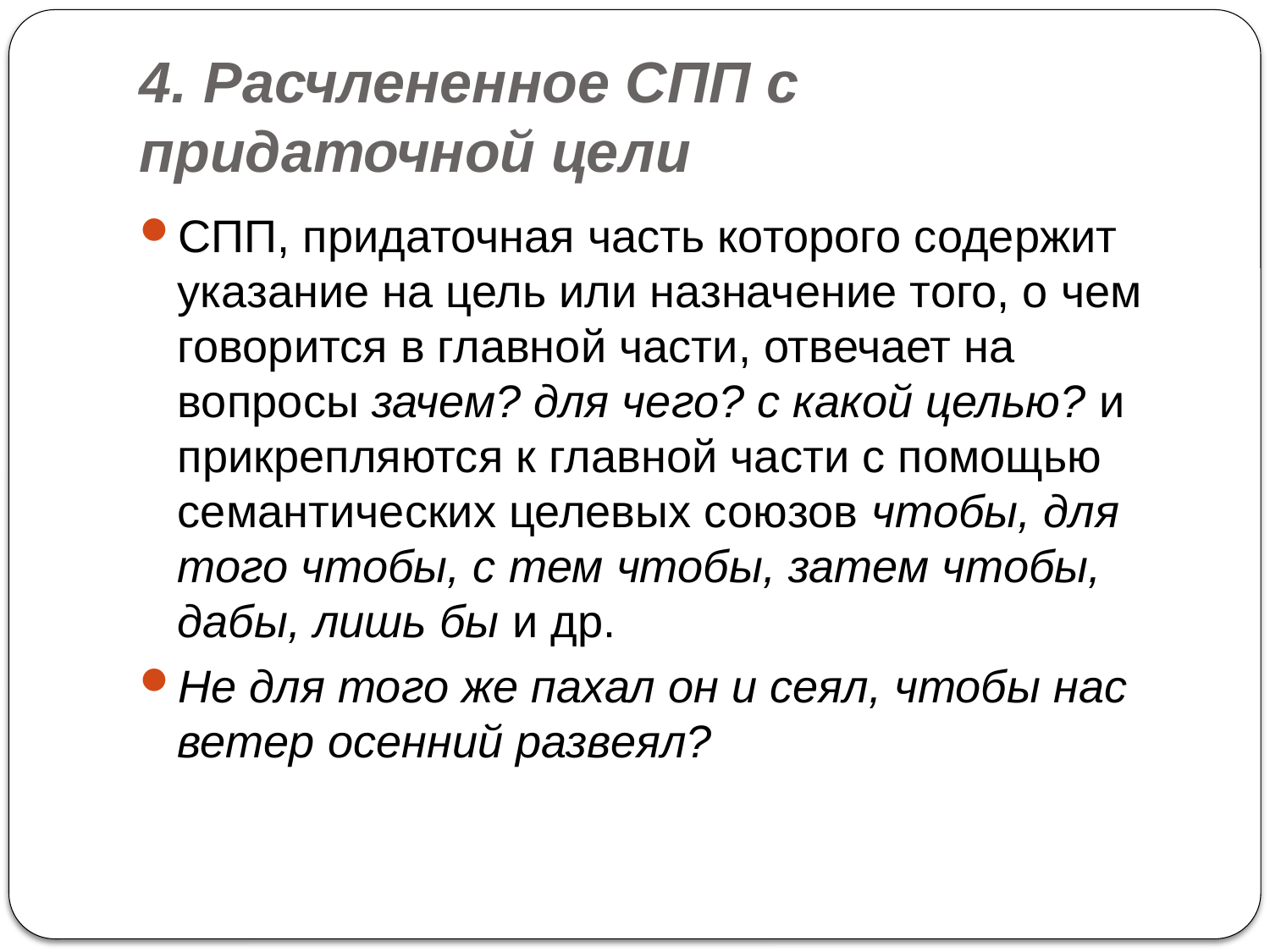

# 4. Расчлененное СПП с придаточной цели
СПП, придаточная часть которого содержит указание на цель или назначение того, о чем говорится в главной части, отвечает на вопросы зачем? для чего? с какой целью? и прикрепляются к главной части с помощью семантических целевых союзов чтобы, для того чтобы, с тем чтобы, затем чтобы, дабы, лишь бы и др.
Не для того же пахал он и сеял, чтобы нас ветер осенний развеял?